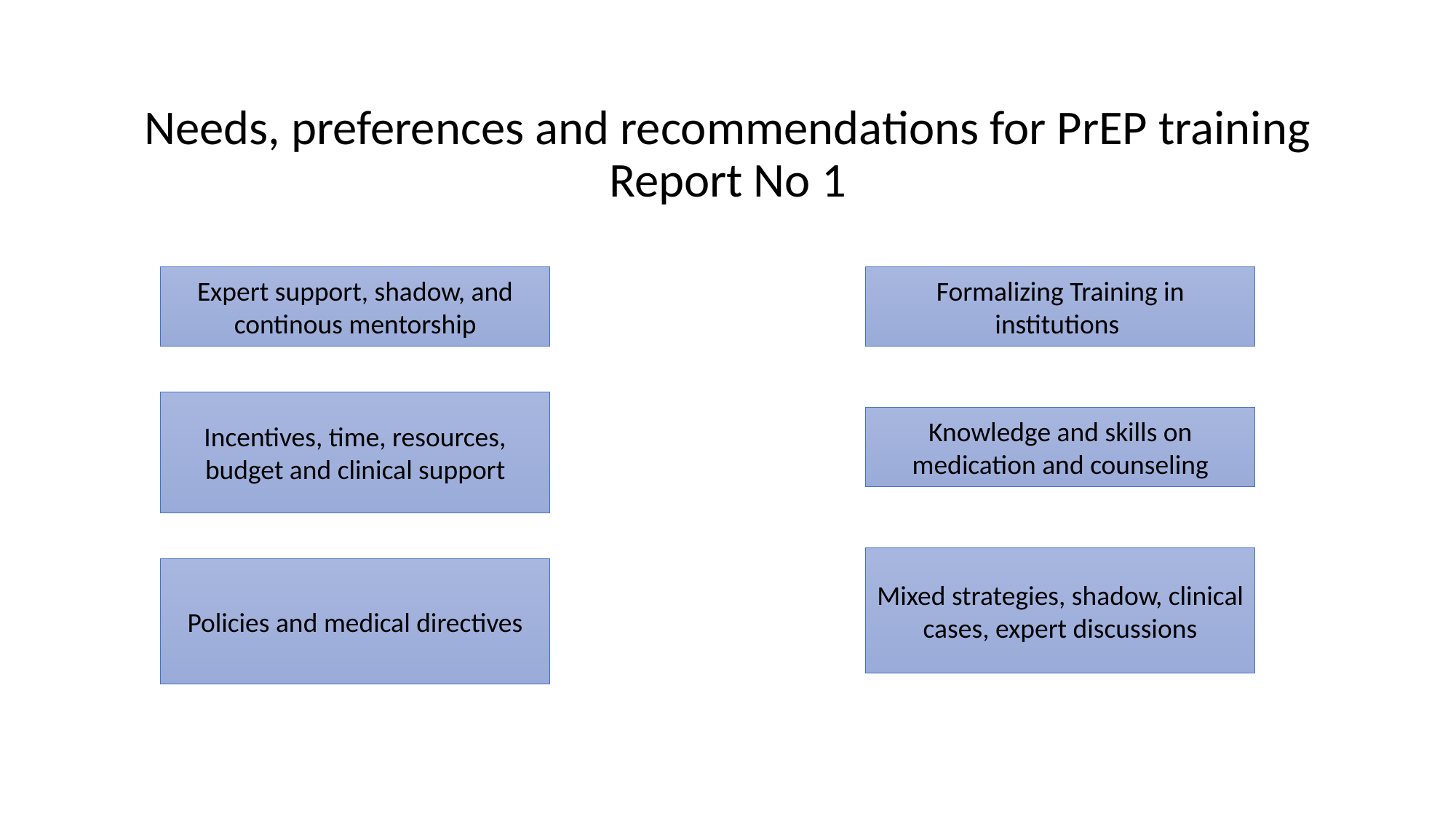

# Needs, preferences and recommendations for PrEP training Report No 1
Expert support, shadow, and continous mentorship
Formalizing Training in institutions
Incentives, time, resources, budget and clinical support
Knowledge and skills on medication and counseling
Mixed strategies, shadow, clinical cases, expert discussions
Policies and medical directives